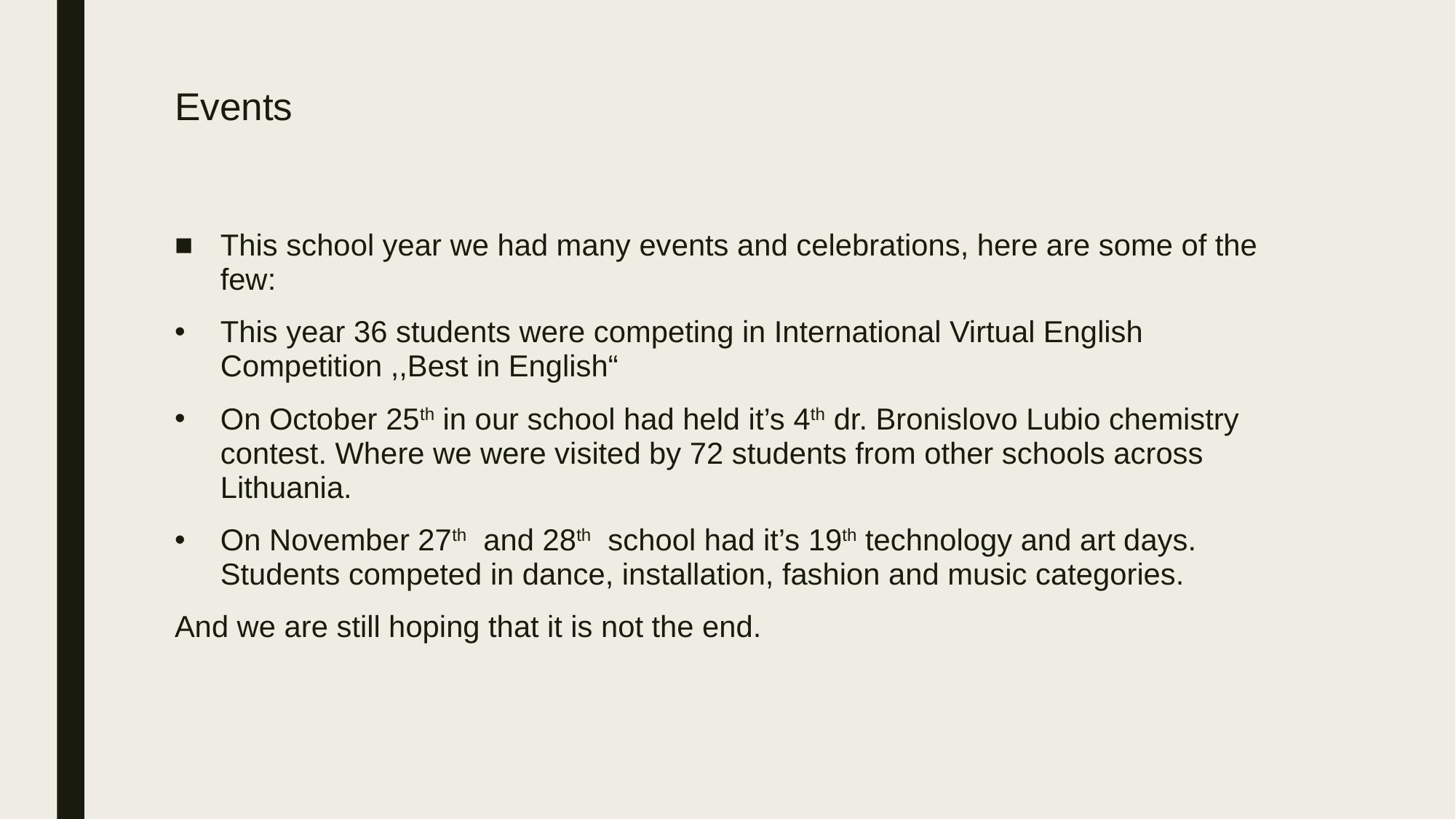

# Events
This school year we had many events and celebrations, here are some of the few:
This year 36 students were competing in International Virtual English Competition ,,Best in English“
On October 25th in our school had held it’s 4th dr. Bronislovo Lubio chemistry contest. Where we were visited by 72 students from other schools across Lithuania.
On November 27th  and 28th  school had it’s 19th technology and art days. Students competed in dance, installation, fashion and music categories.
And we are still hoping that it is not the end.